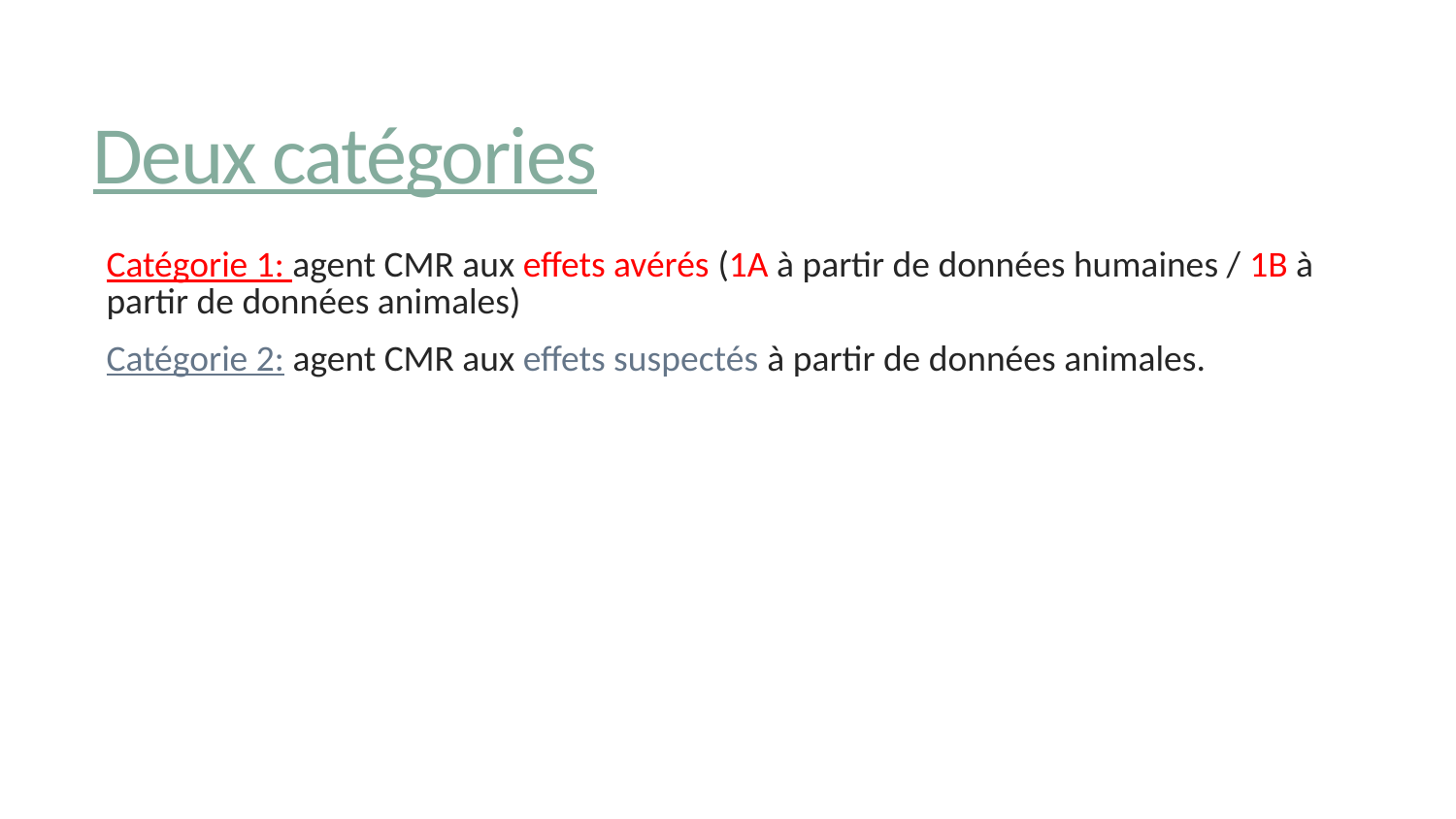

# Deux catégories
Catégorie 1: agent CMR aux effets avérés (1A à partir de données humaines / 1B à partir de données animales)
Catégorie 2: agent CMR aux effets suspectés à partir de données animales.